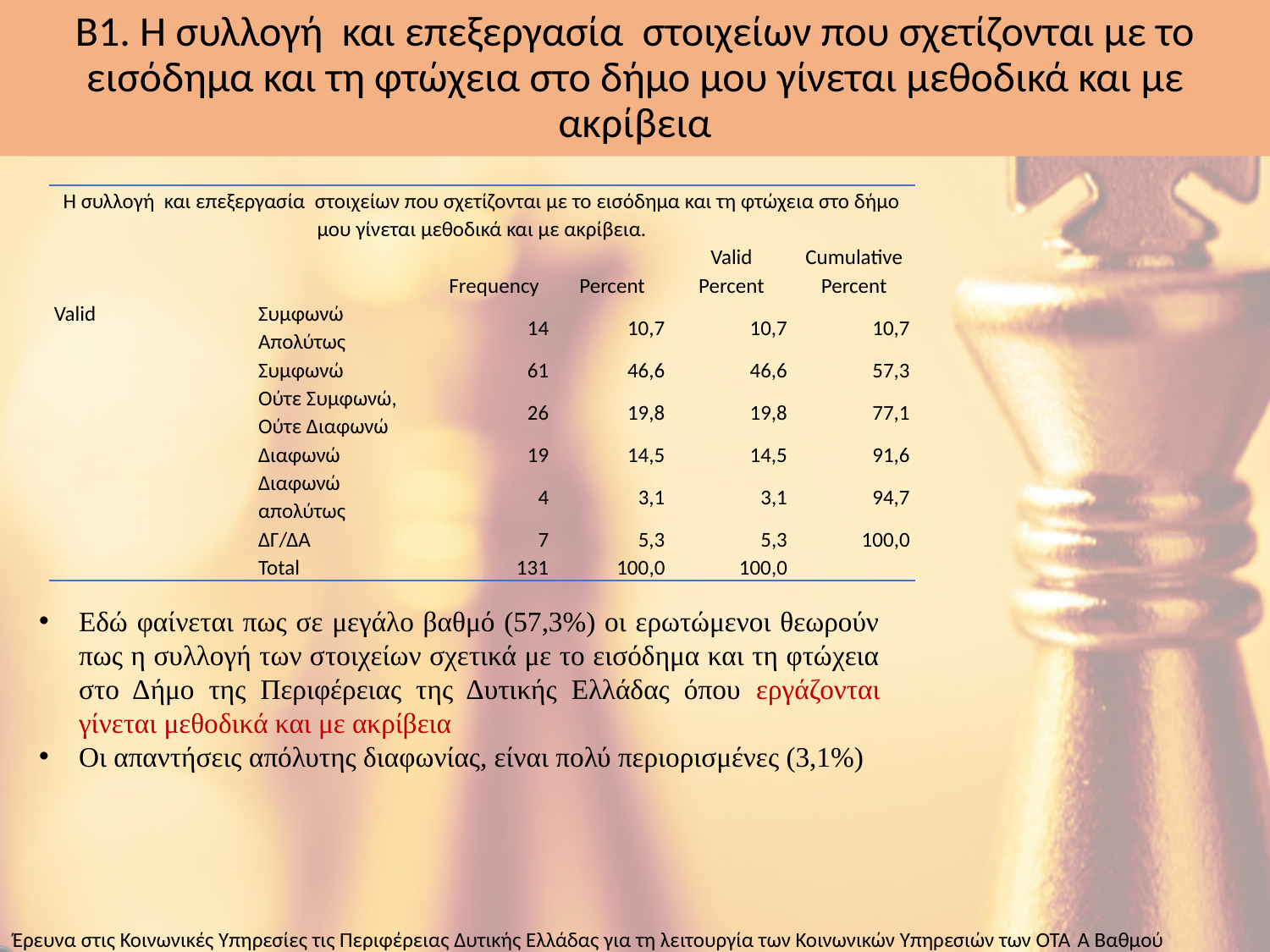

# Β1. Η συλλογή  και επεξεργασία  στοιχείων που σχετίζονται με το εισόδημα και τη φτώχεια στο δήμο μου γίνεται μεθοδικά και με ακρίβεια

| Η συλλογή και επεξεργασία στοιχείων που σχετίζονται με το εισόδημα και τη φτώχεια στο δήμο μου γίνεται μεθοδικά και με ακρίβεια. |  |  |  |  |  |
| --- | --- | --- | --- | --- | --- |
|  |  | Frequency | Percent | Valid Percent | Cumulative Percent |
| Valid | Συμφωνώ Απολύτως | 14 | 10,7 | 10,7 | 10,7 |
|  | Συμφωνώ | 61 | 46,6 | 46,6 | 57,3 |
|  | Ούτε Συμφωνώ, Ούτε Διαφωνώ | 26 | 19,8 | 19,8 | 77,1 |
|  | Διαφωνώ | 19 | 14,5 | 14,5 | 91,6 |
|  | Διαφωνώ απολύτως | 4 | 3,1 | 3,1 | 94,7 |
|  | ΔΓ/ΔΑ | 7 | 5,3 | 5,3 | 100,0 |
|  | Total | 131 | 100,0 | 100,0 |  |
Εδώ φαίνεται πως σε μεγάλο βαθμό (57,3%) οι ερωτώμενοι θεωρούν πως η συλλογή των στοιχείων σχετικά με το εισόδημα και τη φτώχεια στο Δήμο της Περιφέρειας της Δυτικής Ελλάδας όπου εργάζονται γίνεται μεθοδικά και με ακρίβεια
Οι απαντήσεις απόλυτης διαφωνίας, είναι πολύ περιορισμένες (3,1%)
Έρευνα στις Κοινωνικές Υπηρεσίες τις Περιφέρειας Δυτικής Ελλάδας για τη λειτουργία των Κοινωνικών Υπηρεσιών των ΟΤΑ Ά Βαθμού